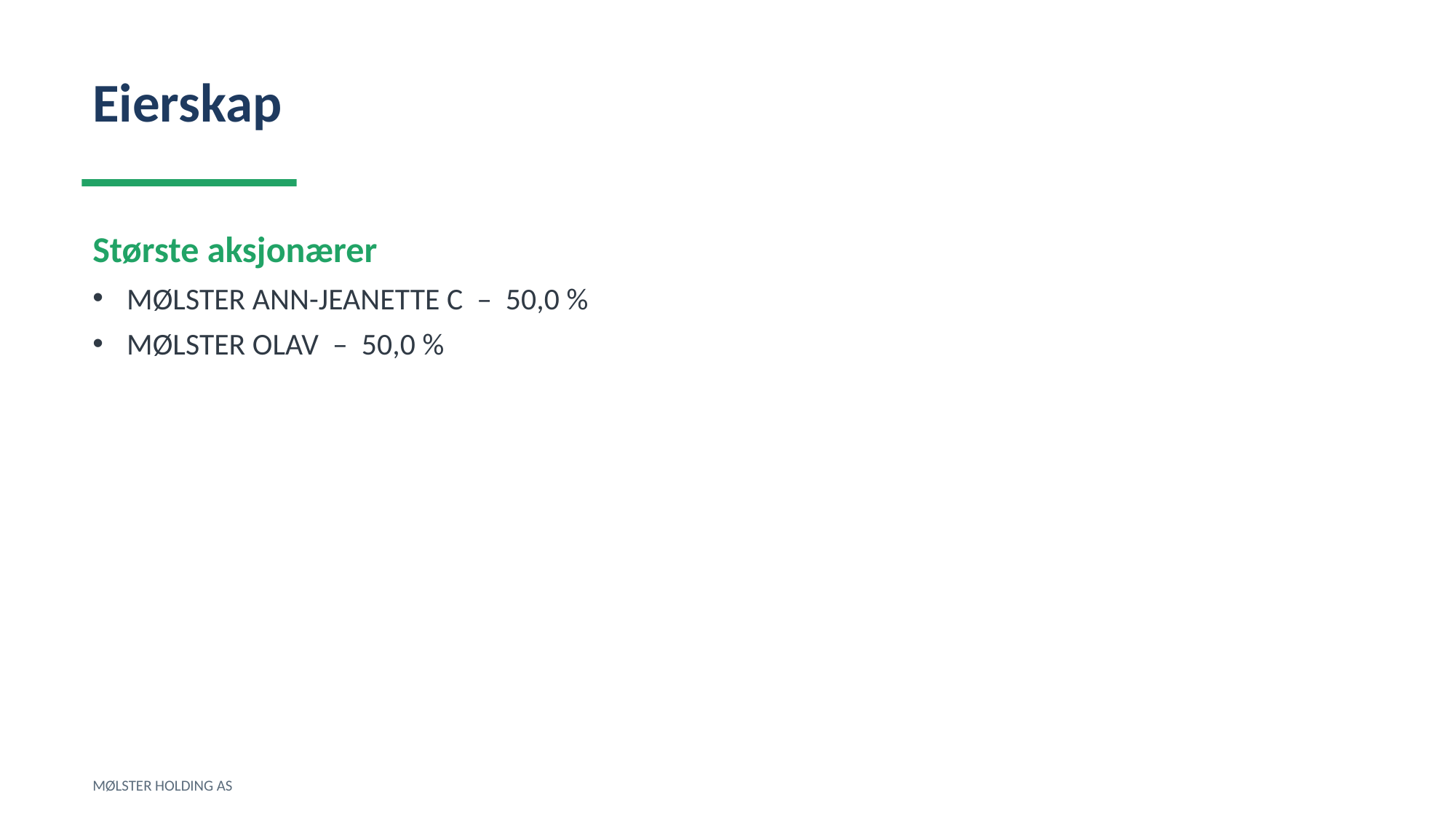

Eierskap

Største aksjonærer
MØLSTER ANN-JEANETTE C  –  50,0 %
MØLSTER OLAV  –  50,0 %
MØLSTER HOLDING AS